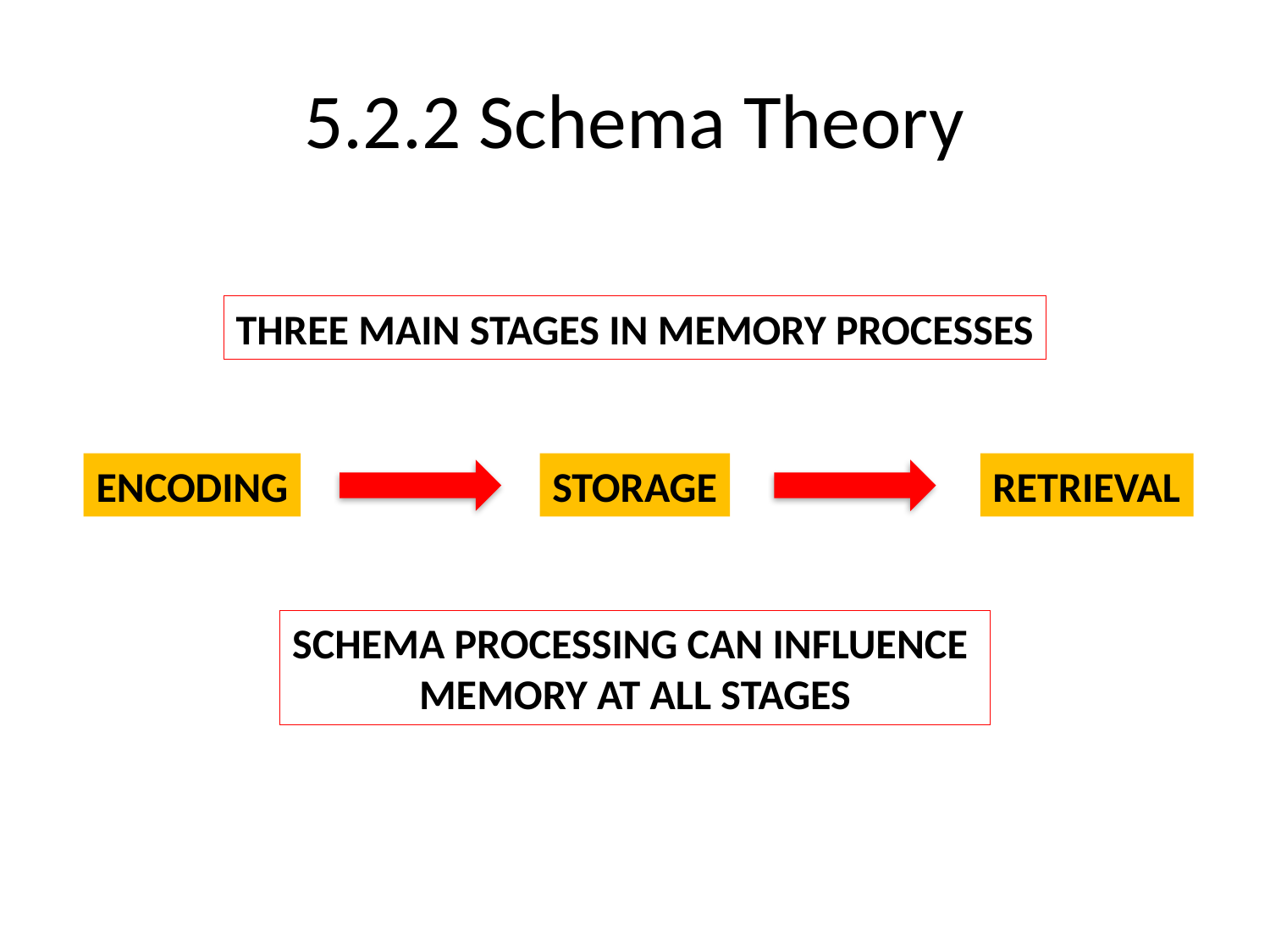

# 5.2.2 Schema Theory
THREE MAIN STAGES IN MEMORY PROCESSES
STORAGE
RETRIEVAL
ENCODING

SCHEMA PROCESSING CAN INFLUENCE
MEMORY AT ALL STAGES